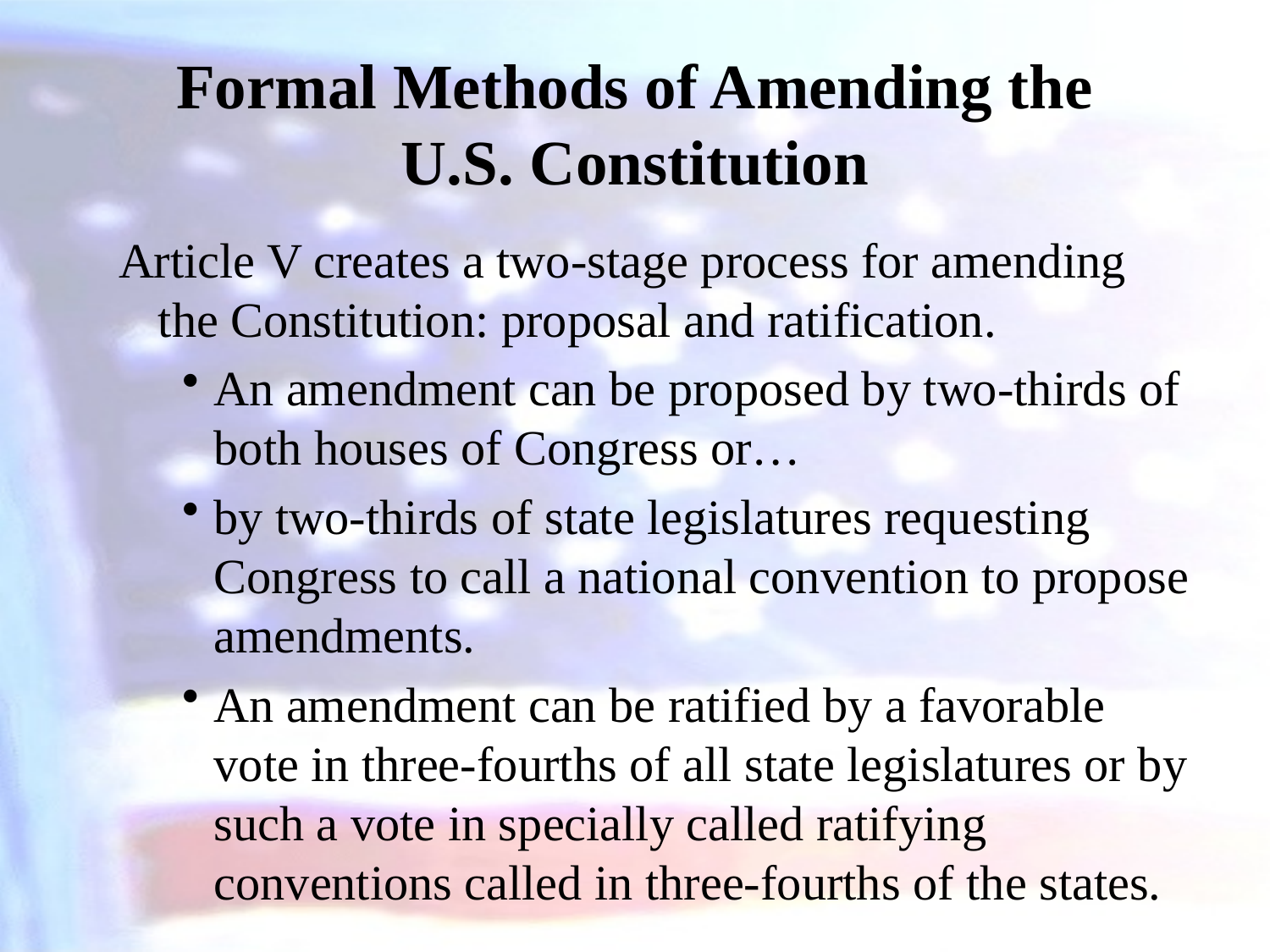

# Formal Methods of Amending the U.S. Constitution
Article V creates a two-stage process for amending the Constitution: proposal and ratification.
An amendment can be proposed by two-thirds of both houses of Congress or…
by two-thirds of state legislatures requesting Congress to call a national convention to propose amendments.
An amendment can be ratified by a favorable vote in three-fourths of all state legislatures or by such a vote in specially called ratifying conventions called in three-fourths of the states.